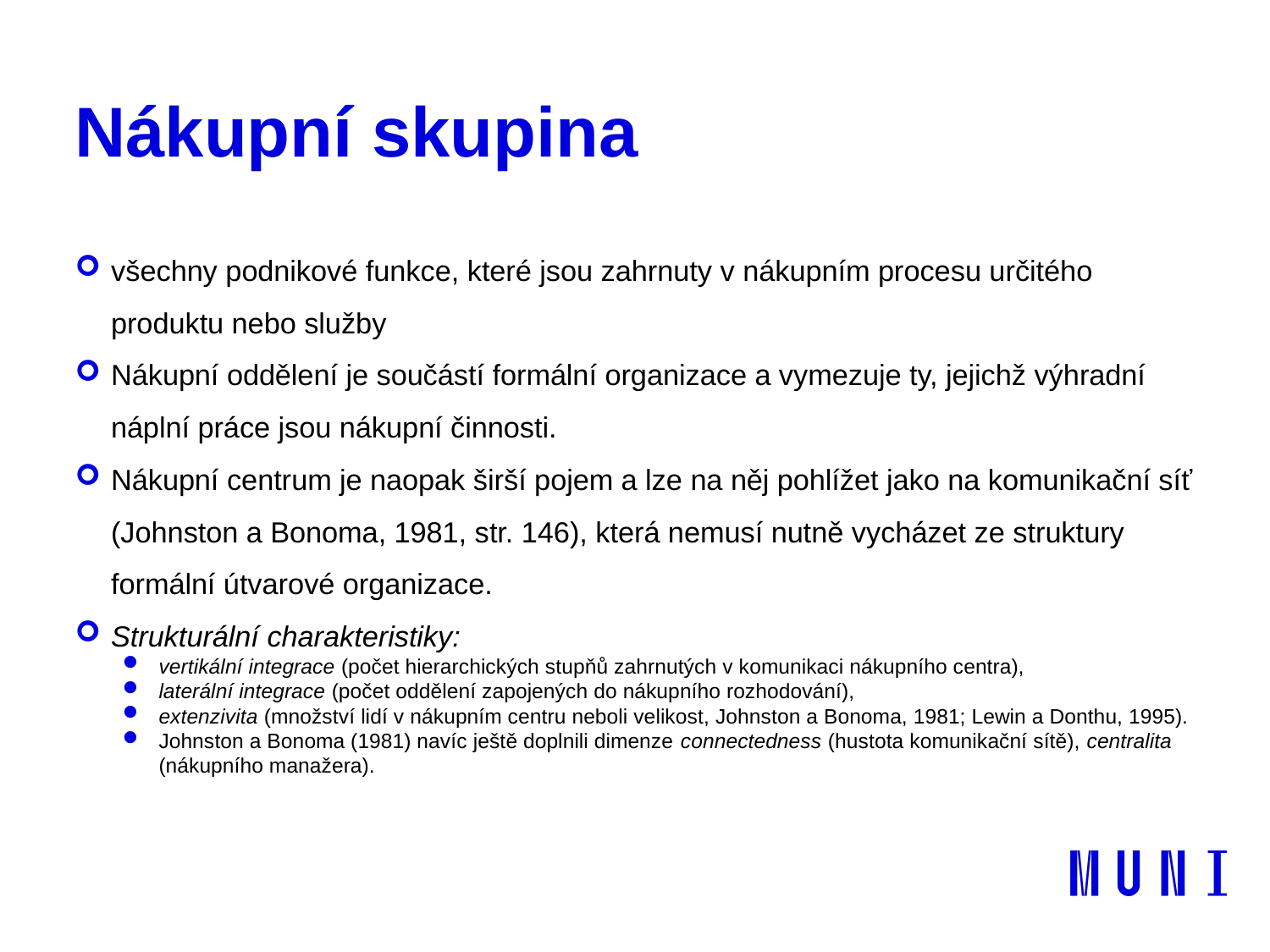

# Nákupní skupina
všechny podnikové funkce, které jsou zahrnuty v nákupním procesu určitého produktu nebo služby
Nákupní oddělení je součástí formální organizace a vymezuje ty, jejichž výhradní náplní práce jsou nákupní činnosti.
Nákupní centrum je naopak širší pojem a lze na něj pohlížet jako na komunikační síť (Johnston a Bonoma, 1981, str. 146), která nemusí nutně vycházet ze struktury formální útvarové organizace.
Strukturální charakteristiky:
vertikální integrace (počet hierarchických stupňů zahrnutých v komunikaci nákupního centra),
laterální integrace (počet oddělení zapojených do nákupního rozhodování),
extenzivita (množství lidí v nákupním centru neboli velikost, Johnston a Bonoma, 1981; Lewin a Donthu, 1995).
Johnston a Bonoma (1981) navíc ještě doplnili dimenze connectedness (hustota komunikační sítě), centralita (nákupního manažera).